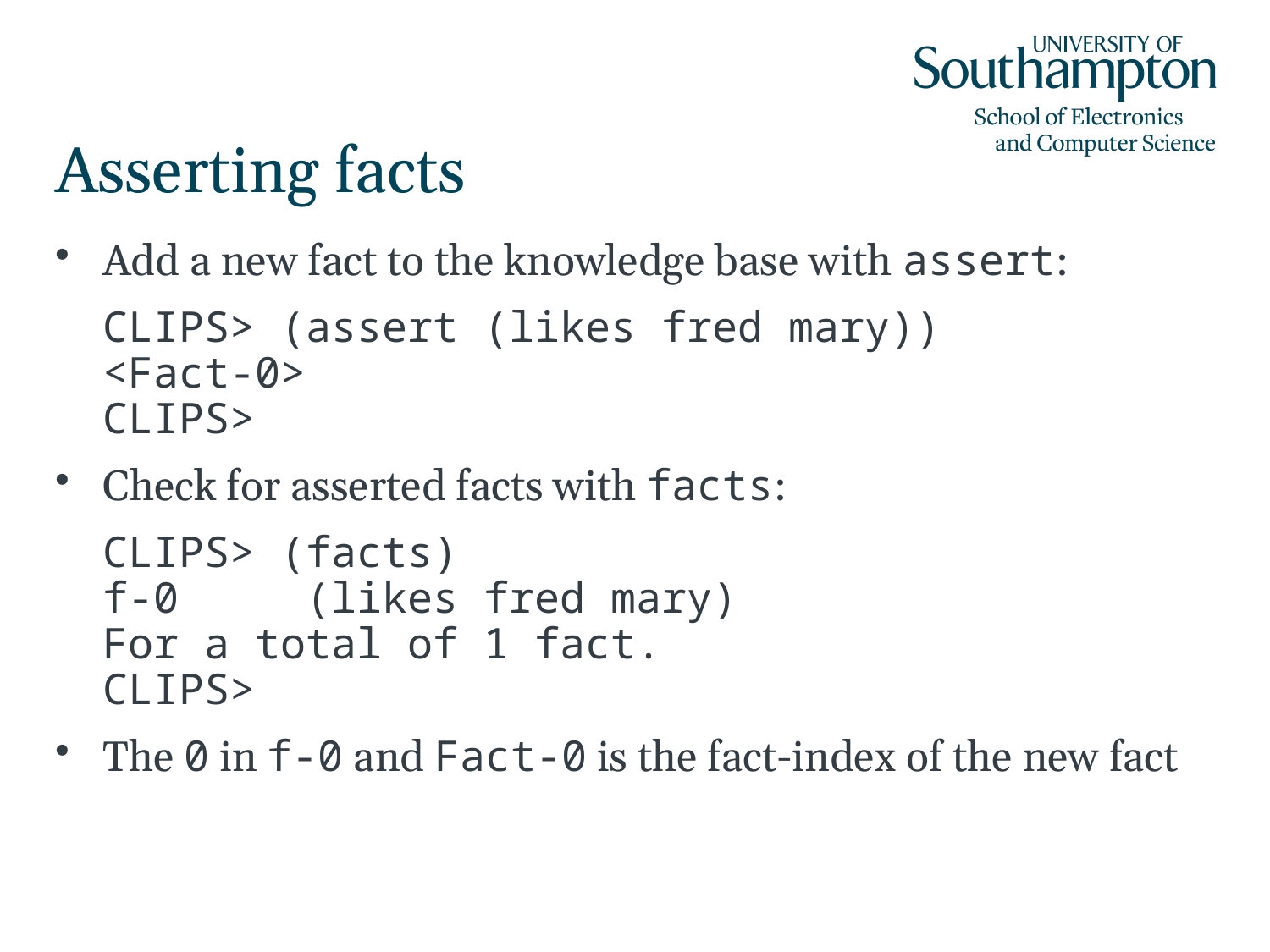

# Asserting facts
Add a new fact to the knowledge base with assert:
	CLIPS> (assert (likes fred mary))
<Fact-0>
CLIPS>
Check for asserted facts with facts:
	CLIPS> (facts)
f-0     (likes fred mary)
For a total of 1 fact.
CLIPS>
The 0 in f-0 and Fact-0 is the fact-index of the new fact